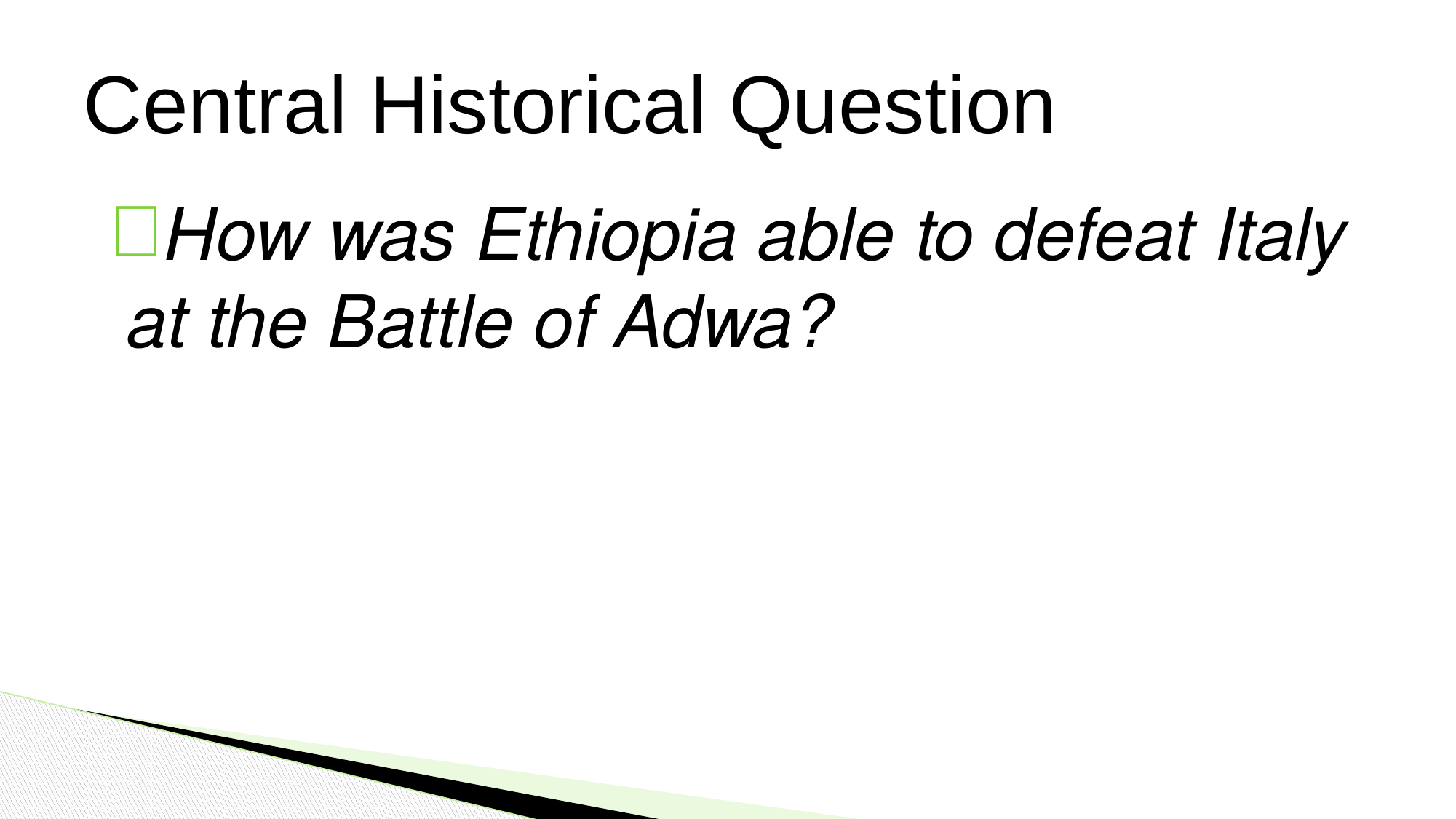

# Central Historical Question
How was Ethiopia able to defeat Italy at the Battle of Adwa?